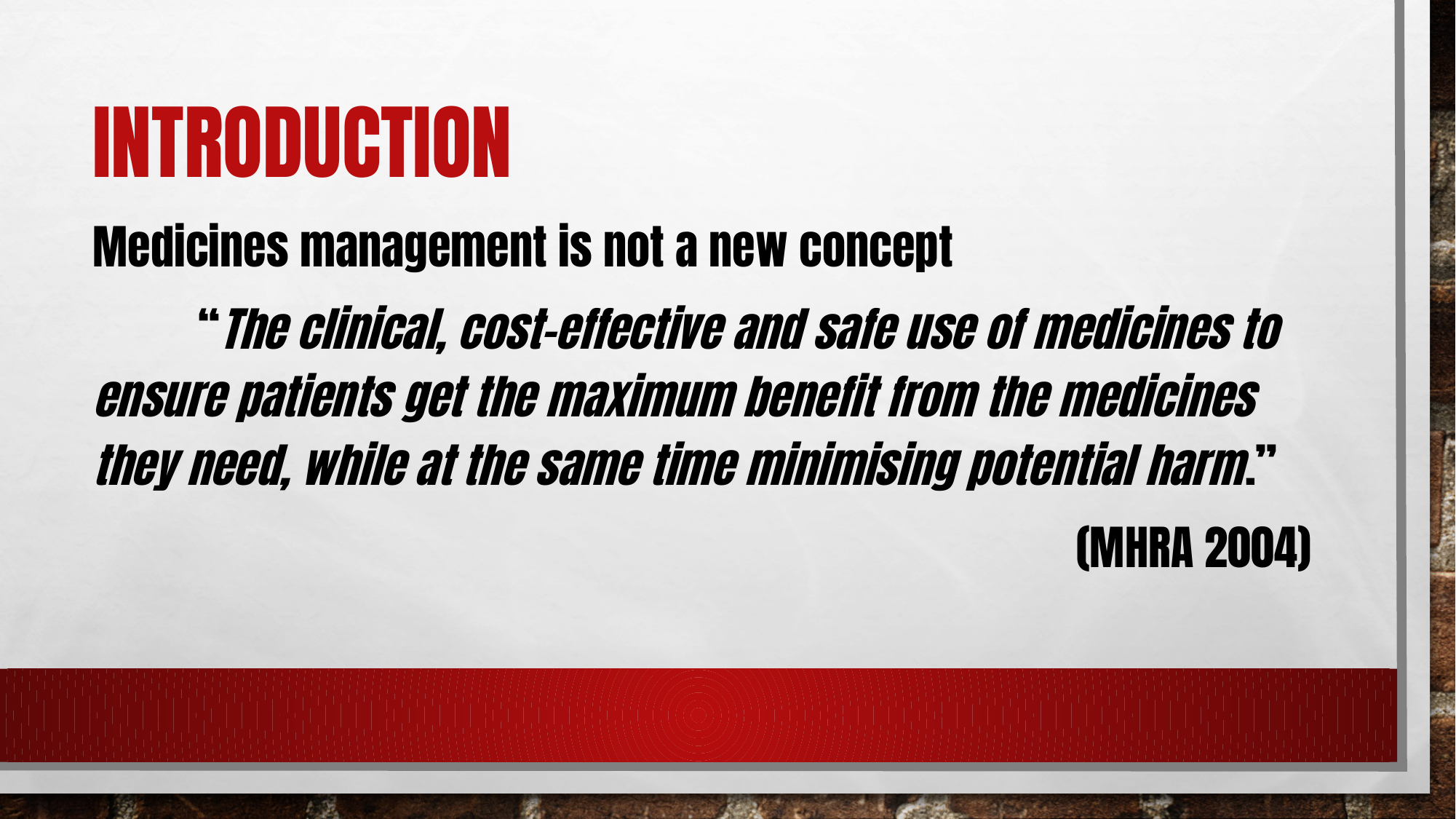

# Introduction
Medicines management is not a new concept
	“The clinical, cost-effective and safe use of medicines to ensure patients get the maximum benefit from the medicines they need, while at the same time minimising potential harm.”
(MHRA 2004)